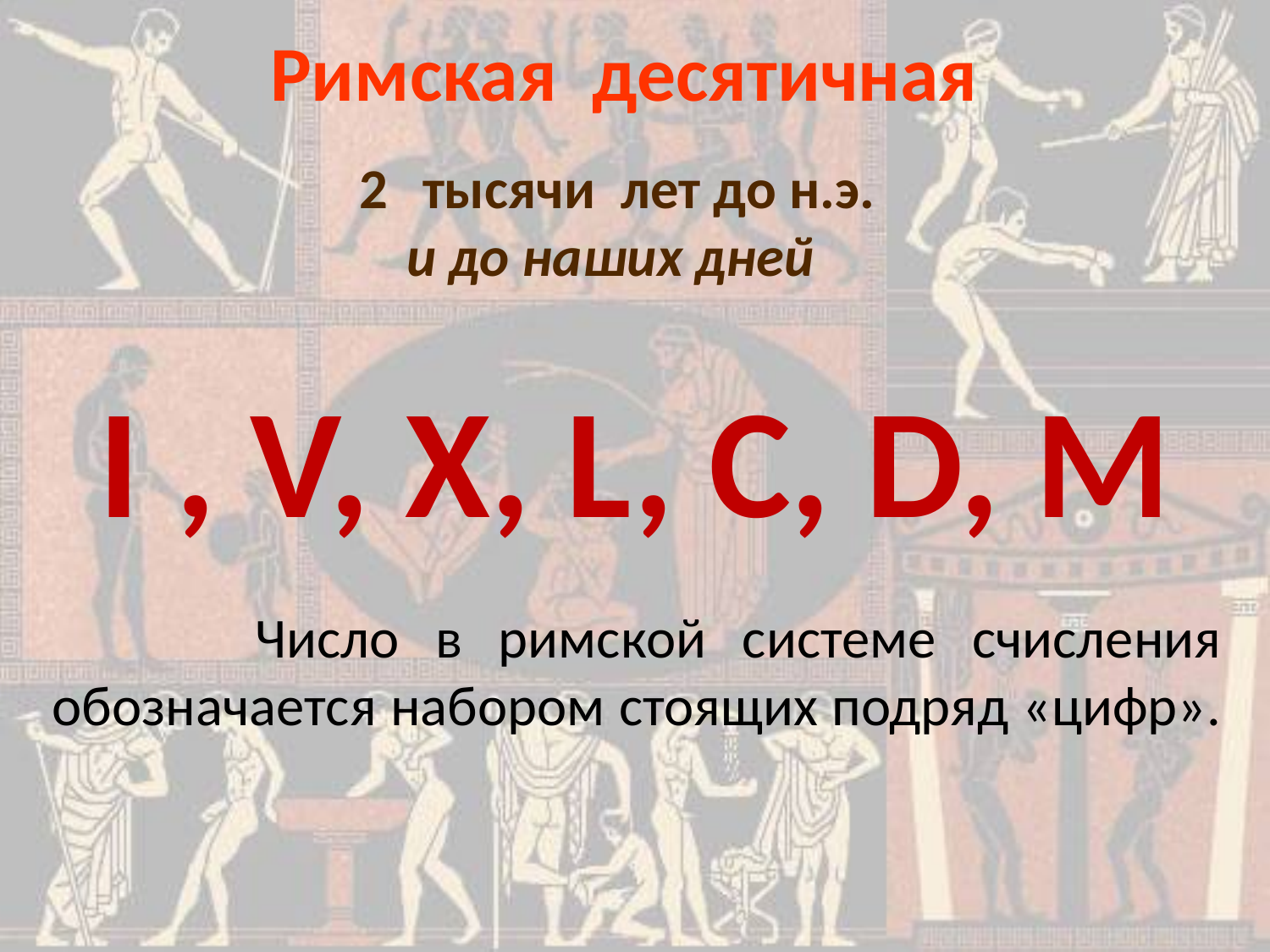

Римская  десятичная
тысячи  лет до н.э.
и до наших дней
I , V, Х, L, C, D, M
      Число в римской системе счисления обозначается набором стоящих подряд «цифр».